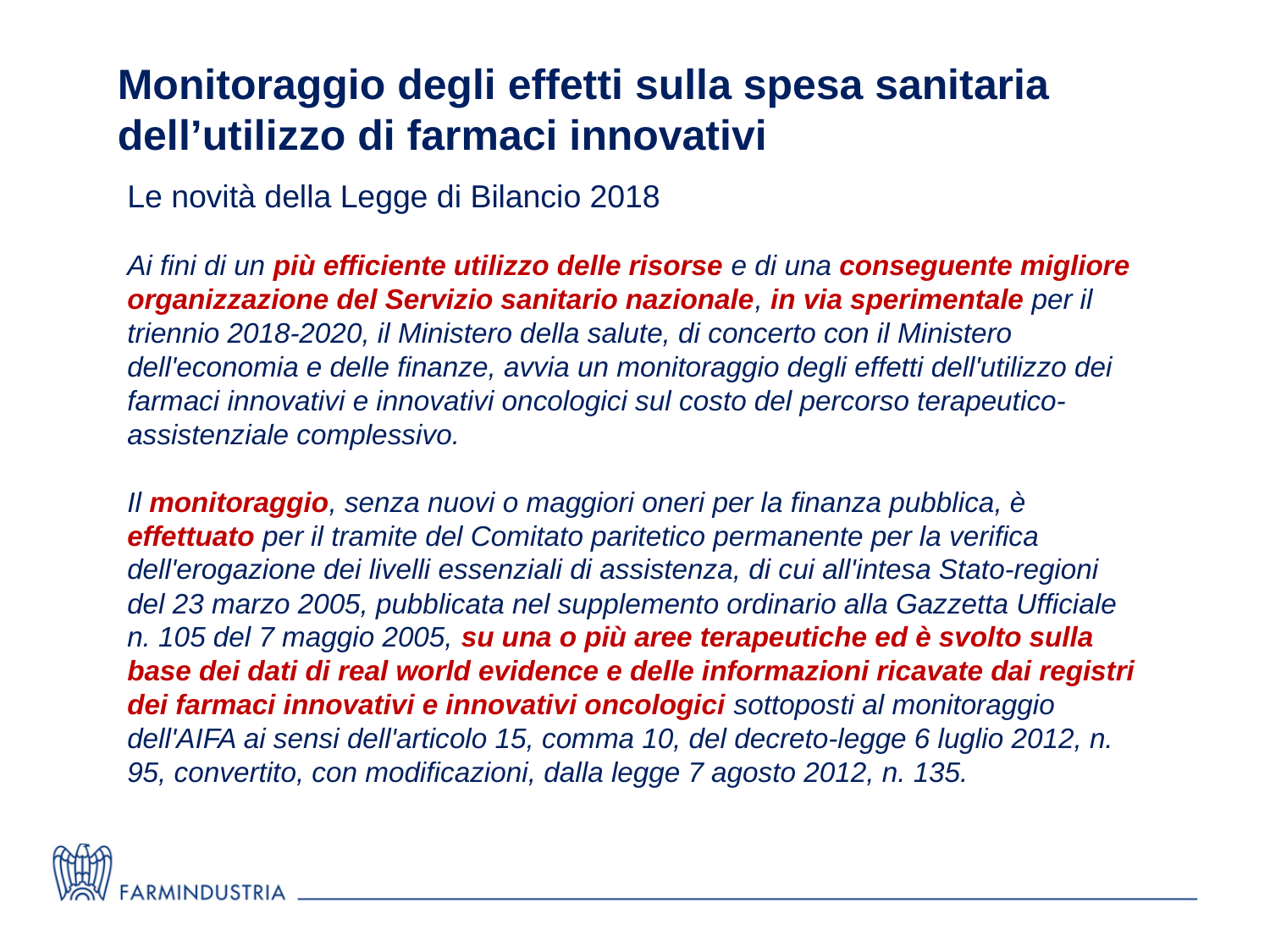

Monitoraggio degli effetti sulla spesa sanitaria dell’utilizzo di farmaci innovativi
Le novità della Legge di Bilancio 2018

Ai fini di un più efficiente utilizzo delle risorse e di una conseguente migliore organizzazione del Servizio sanitario nazionale, in via sperimentale per il triennio 2018-2020, il Ministero della salute, di concerto con il Ministero dell'economia e delle finanze, avvia un monitoraggio degli effetti dell'utilizzo dei farmaci innovativi e innovativi oncologici sul costo del percorso terapeutico-assistenziale complessivo.

Il monitoraggio, senza nuovi o maggiori oneri per la finanza pubblica, è effettuato per il tramite del Comitato paritetico permanente per la verifica dell'erogazione dei livelli essenziali di assistenza, di cui all'intesa Stato-regioni del 23 marzo 2005, pubblicata nel supplemento ordinario alla Gazzetta Ufficiale n. 105 del 7 maggio 2005, su una o più aree terapeutiche ed è svolto sulla base dei dati di real world evidence e delle informazioni ricavate dai registri dei farmaci innovativi e innovativi oncologici sottoposti al monitoraggio dell'AIFA ai sensi dell'articolo 15, comma 10, del decreto-legge 6 luglio 2012, n. 95, convertito, con modificazioni, dalla legge 7 agosto 2012, n. 135.